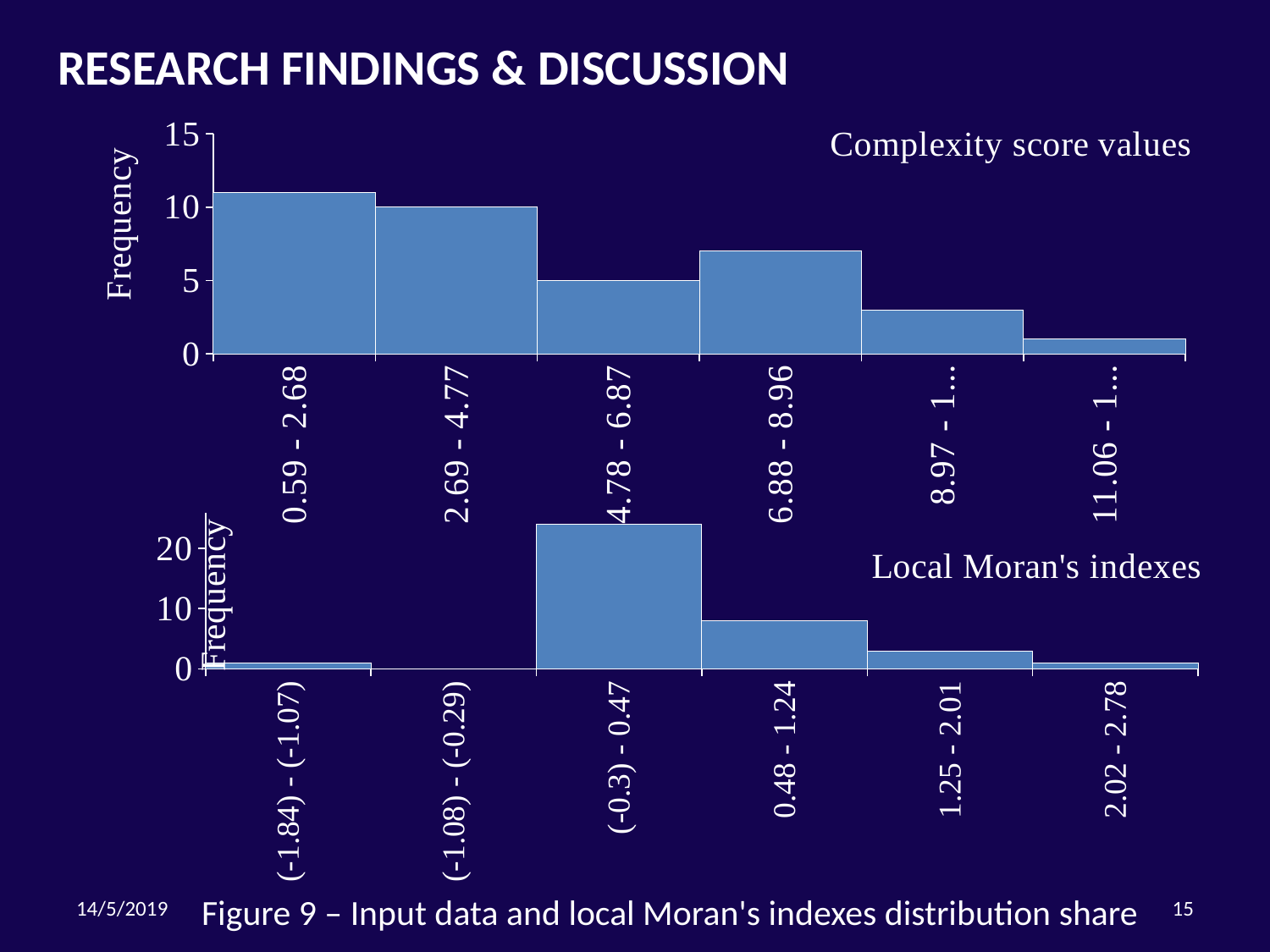

RESEARCH FINDINGS & DISCUSSION

### Chart

| Category | Series 1 |
|---|---|
| 0.59 - 2.68 | 11.0 |
| 2.69 - 4.77 | 10.0 |
| 4.78 - 6.87 | 5.0 |
| 6.88 - 8.96 | 7.0 |
| 8.97 - 11.05 | 3.0 |
| 11.06 - 13.15 | 1.0 |

### Chart

| Category | Series 1 |
|---|---|
| (-1.84) - (-1.07) | 1.0 |
| (-1.08) - (-0.29) | 0.0 |
| (-0.3) - 0.47 | 24.0 |
| 0.48 - 1.24 | 8.0 |
| 1.25 - 2.01 | 3.0 |
| 2.02 - 2.78 | 1.0 |
14/5/2019
15
Figure 9 – Input data and local Moran's indexes distribution share